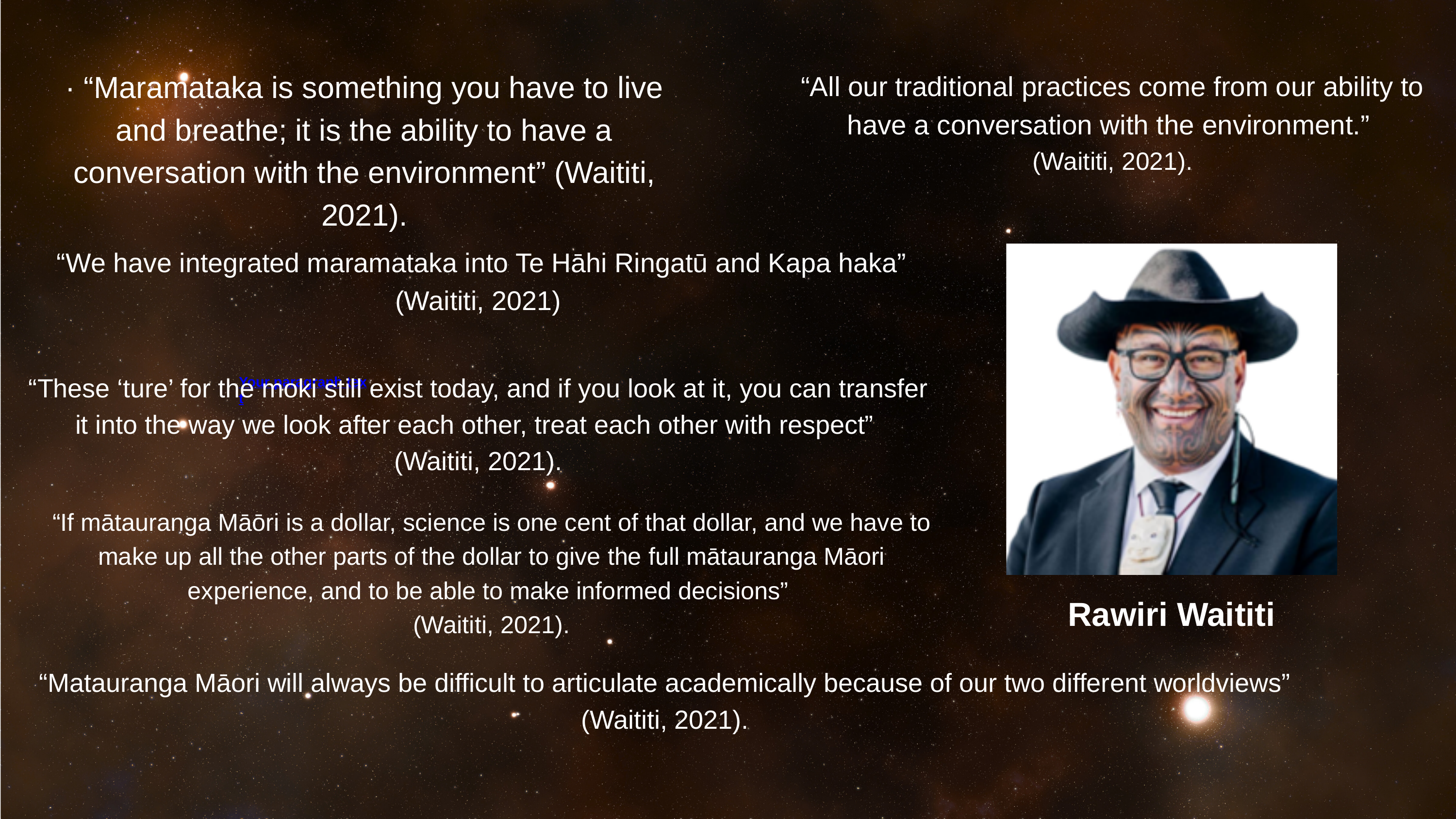

· “Maramataka is something you have to live and breathe; it is the ability to have a conversation with the environment” (Waititi, 2021).
“All our traditional practices come from our ability to have a conversation with the environment.”
(Waititi, 2021).
 “We have integrated maramataka into Te Hāhi Ringatū and Kapa haka”
(Waititi, 2021)

“These ‘ture’ for the moki still exist today, and if you look at it, you can transfer it into the way we look after each other, treat each other with respect”
(Waititi, 2021).
Your paragraph text
“If mātauranga Māōri is a dollar, science is one cent of that dollar, and we have to make up all the other parts of the dollar to give the full mātauranga Māori experience, and to be able to make informed decisions”
(Waititi, 2021).
Rawiri Waititi
“Matauranga Māori will always be difficult to articulate academically because of our two different worldviews” (Waititi, 2021).